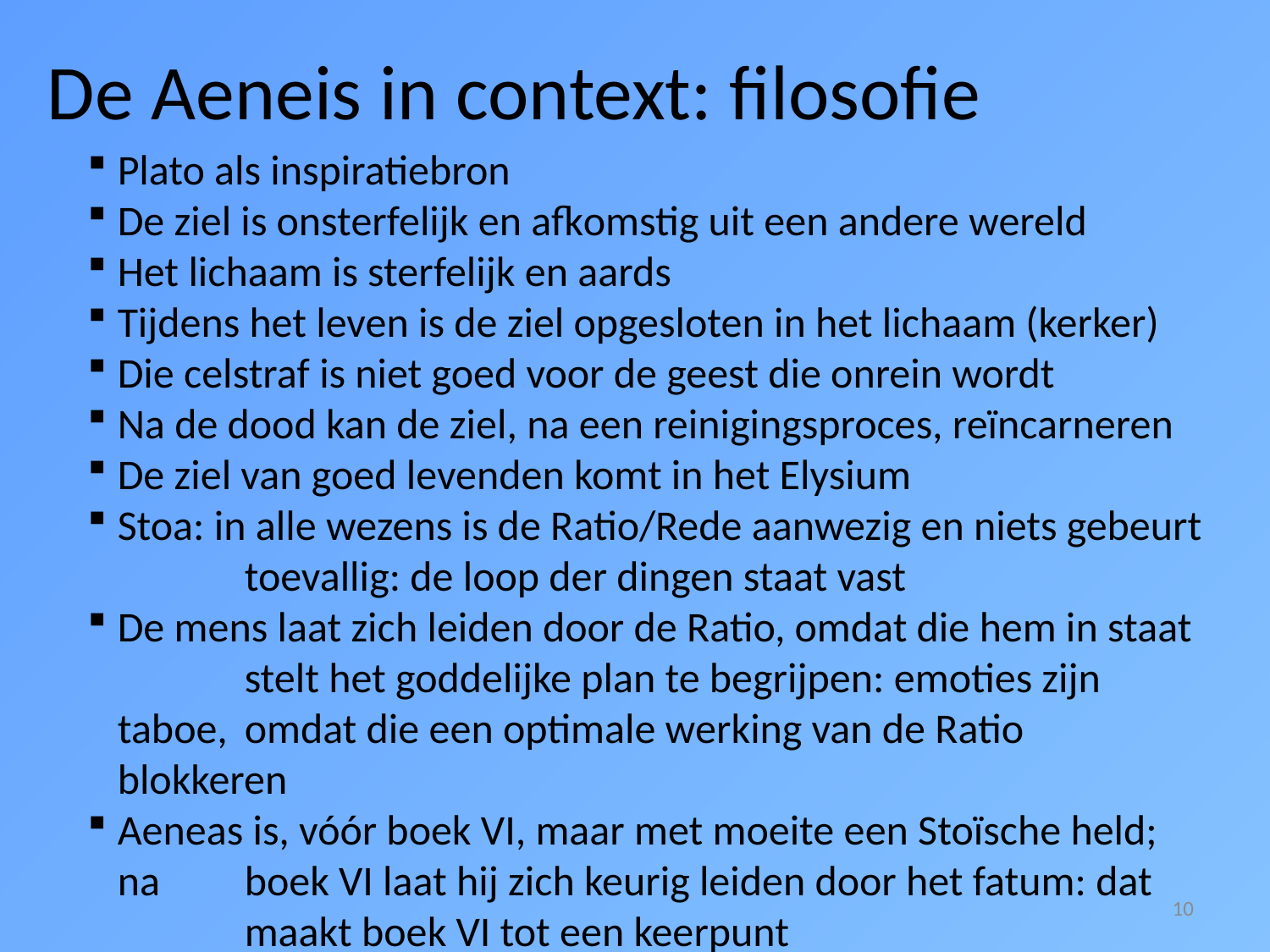

De Aeneis in context: filosofie
Plato als inspiratiebron
De ziel is onsterfelijk en afkomstig uit een andere wereld
Het lichaam is sterfelijk en aards
Tijdens het leven is de ziel opgesloten in het lichaam (kerker)
Die celstraf is niet goed voor de geest die onrein wordt
Na de dood kan de ziel, na een reinigingsproces, reïncarneren
De ziel van goed levenden komt in het Elysium
Stoa: in alle wezens is de Ratio/Rede aanwezig en niets gebeurt 	toevallig: de loop der dingen staat vast
De mens laat zich leiden door de Ratio, omdat die hem in staat 	stelt het goddelijke plan te begrijpen: emoties zijn taboe, 	omdat die een optimale werking van de Ratio blokkeren
Aeneas is, vóór boek VI, maar met moeite een Stoïsche held; na 	boek VI laat hij zich keurig leiden door het fatum: dat 	maakt boek VI tot een keerpunt
10